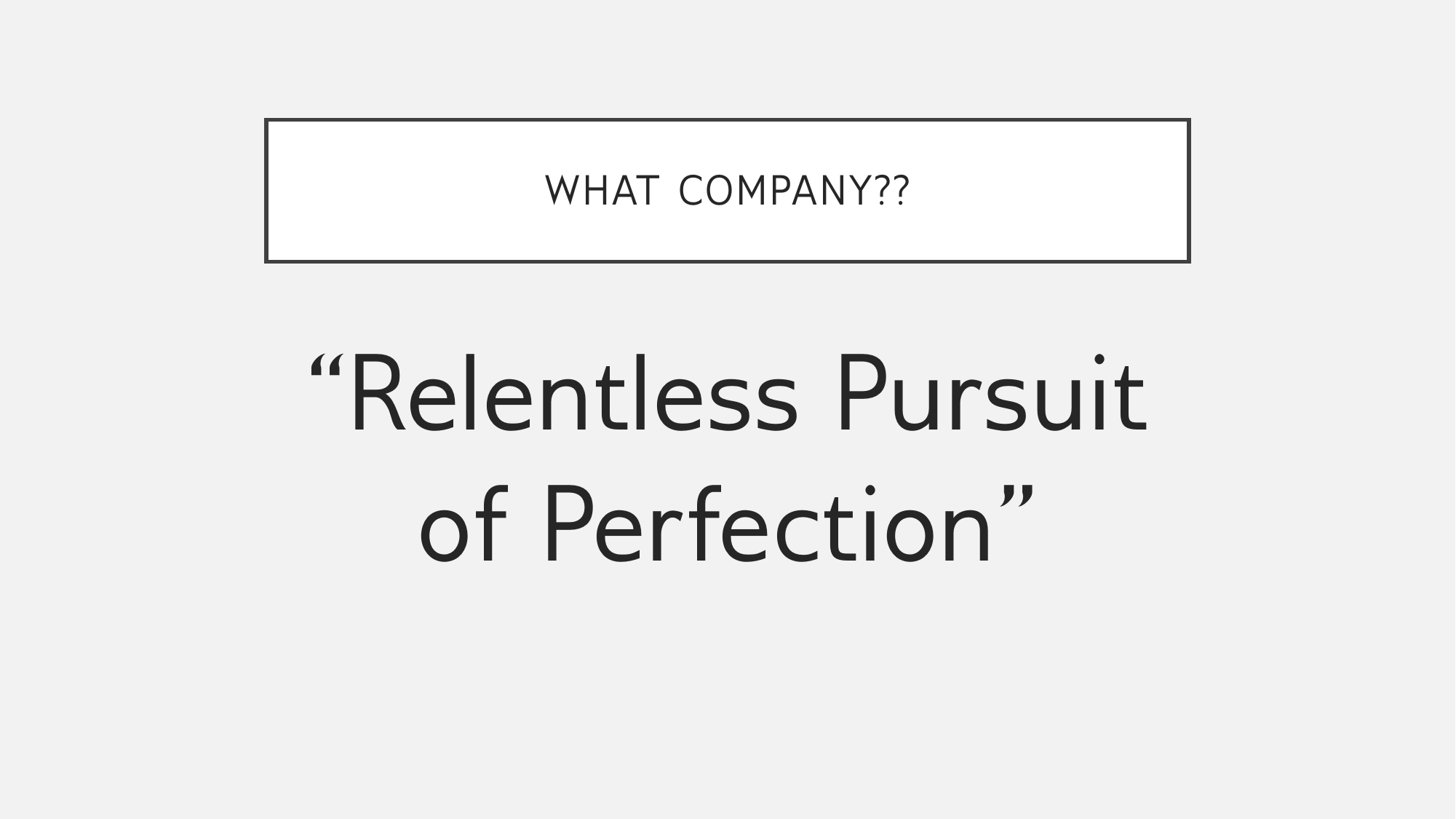

# What company??
“Relentless Pursuit of Perfection”